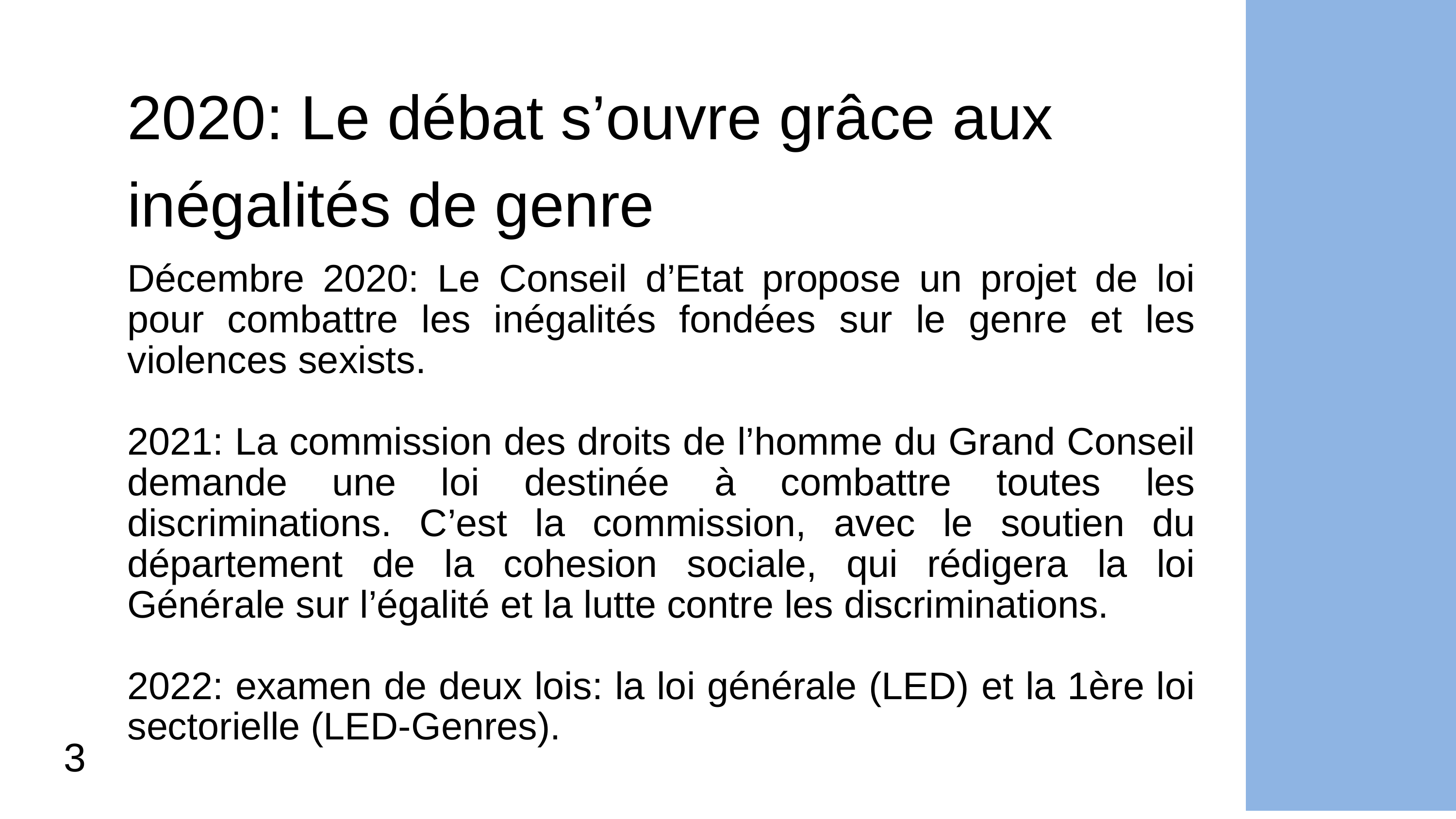

2020: Le débat s’ouvre grâce aux inégalités de genre
Décembre 2020: Le Conseil d’Etat propose un projet de loi pour combattre les inégalités fondées sur le genre et les violences sexists.

2021: La commission des droits de l’homme du Grand Conseil demande une loi destinée à combattre toutes les discriminations. C’est la commission, avec le soutien du département de la cohesion sociale, qui rédigera la loi Générale sur l’égalité et la lutte contre les discriminations.

2022: examen de deux lois: la loi générale (LED) et la 1ère loi sectorielle (LED-Genres).

3